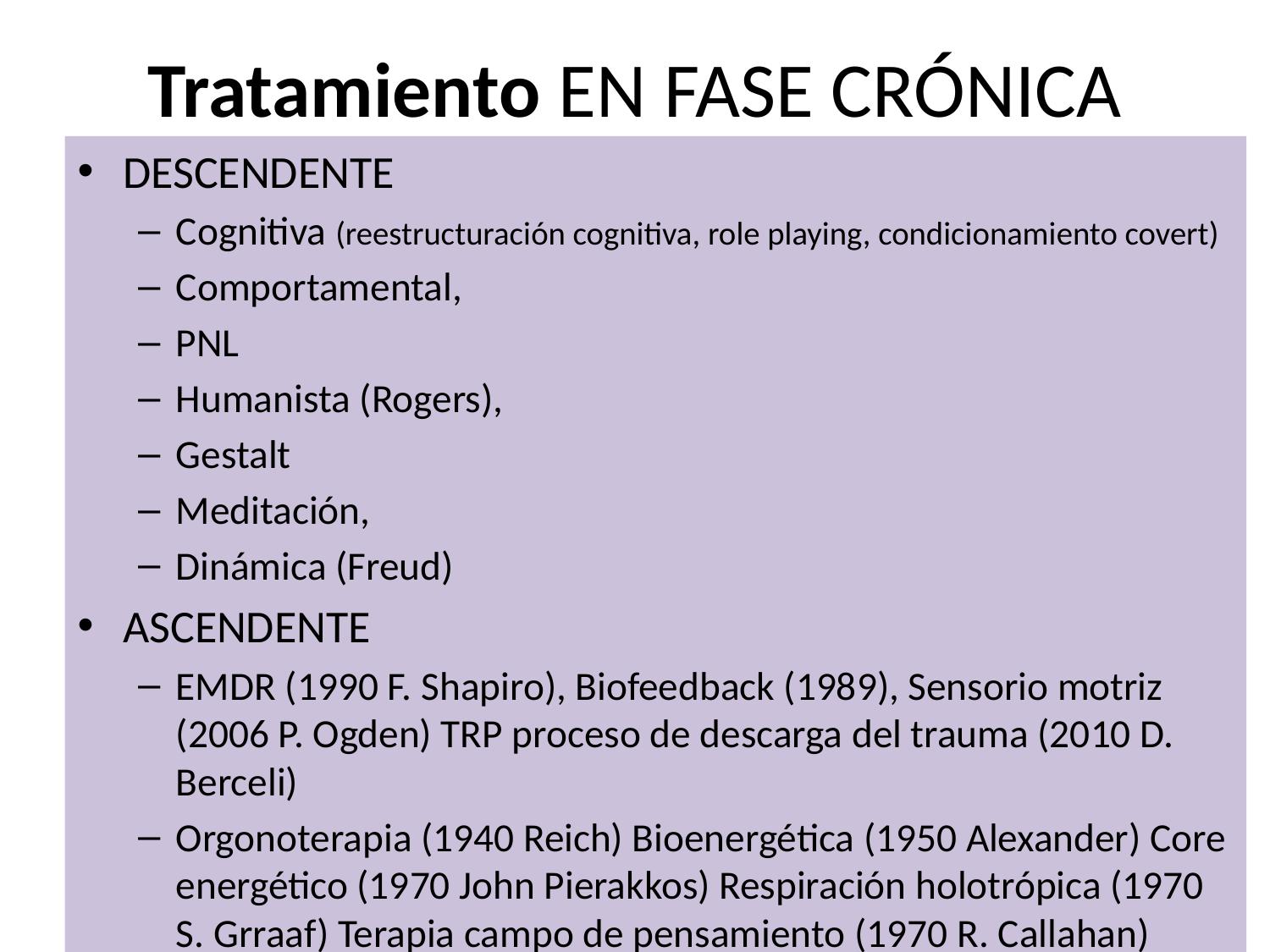

# Tratamiento EN FASE CRÓNICA
DESCENDENTE
Cognitiva (reestructuración cognitiva, role playing, condicionamiento covert)
Comportamental,
PNL
Humanista (Rogers),
Gestalt
Meditación,
Dinámica (Freud)
ASCENDENTE
EMDR (1990 F. Shapiro), Biofeedback (1989), Sensorio motriz (2006 P. Ogden) TRP proceso de descarga del trauma (2010 D. Berceli)
Orgonoterapia (1940 Reich) Bioenergética (1950 Alexander) Core energético (1970 John Pierakkos) Respiración holotrópica (1970 S. Grraaf) Terapia campo de pensamiento (1970 R. Callahan)